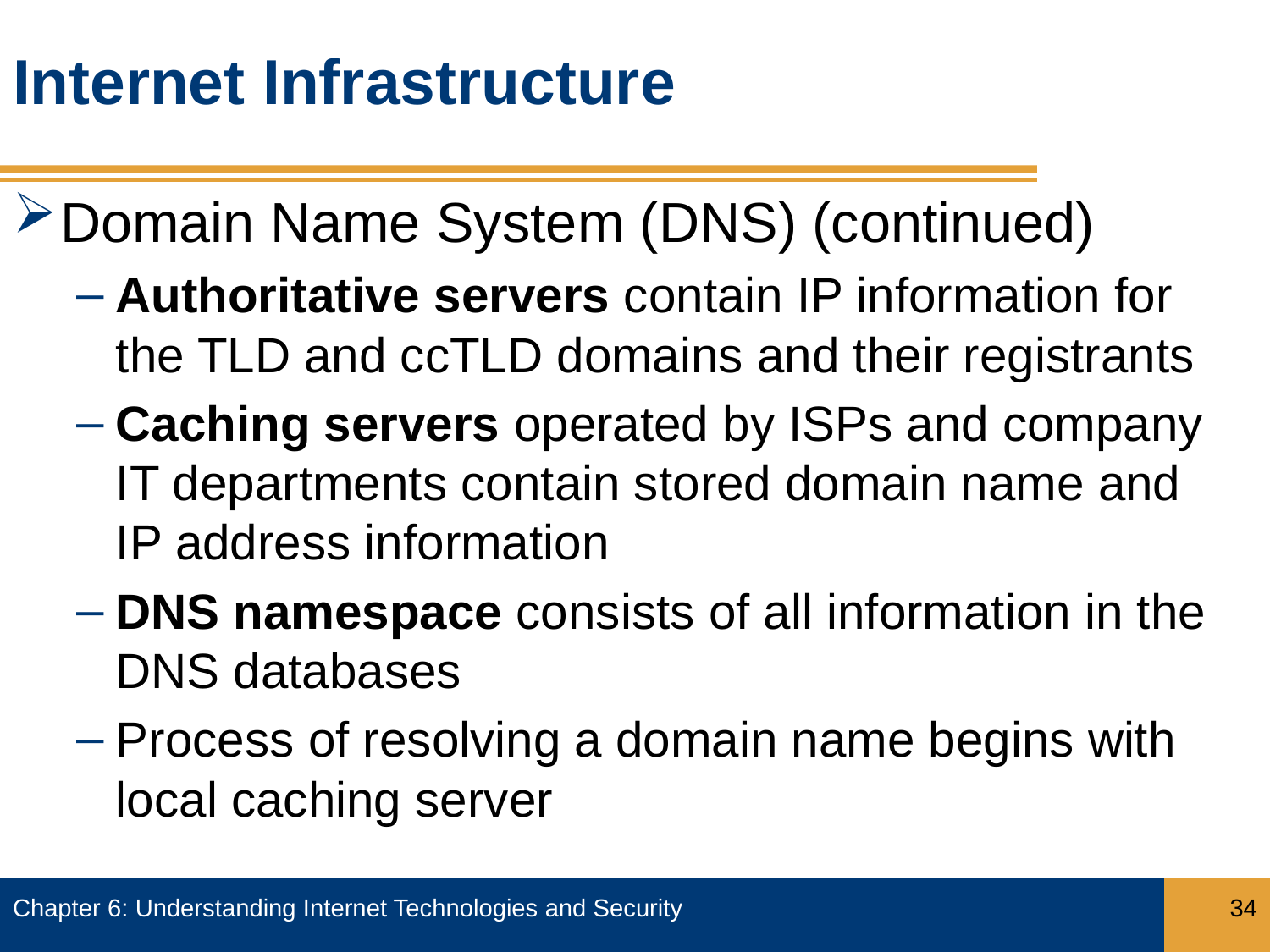

# Internet Infrastructure
Domain Name System (DNS) (continued)
Authoritative servers contain IP information for the TLD and ccTLD domains and their registrants
Caching servers operated by ISPs and company IT departments contain stored domain name and IP address information
DNS namespace consists of all information in the DNS databases
Process of resolving a domain name begins with local caching server
Chapter 6: Understanding Internet Technologies and Security
34